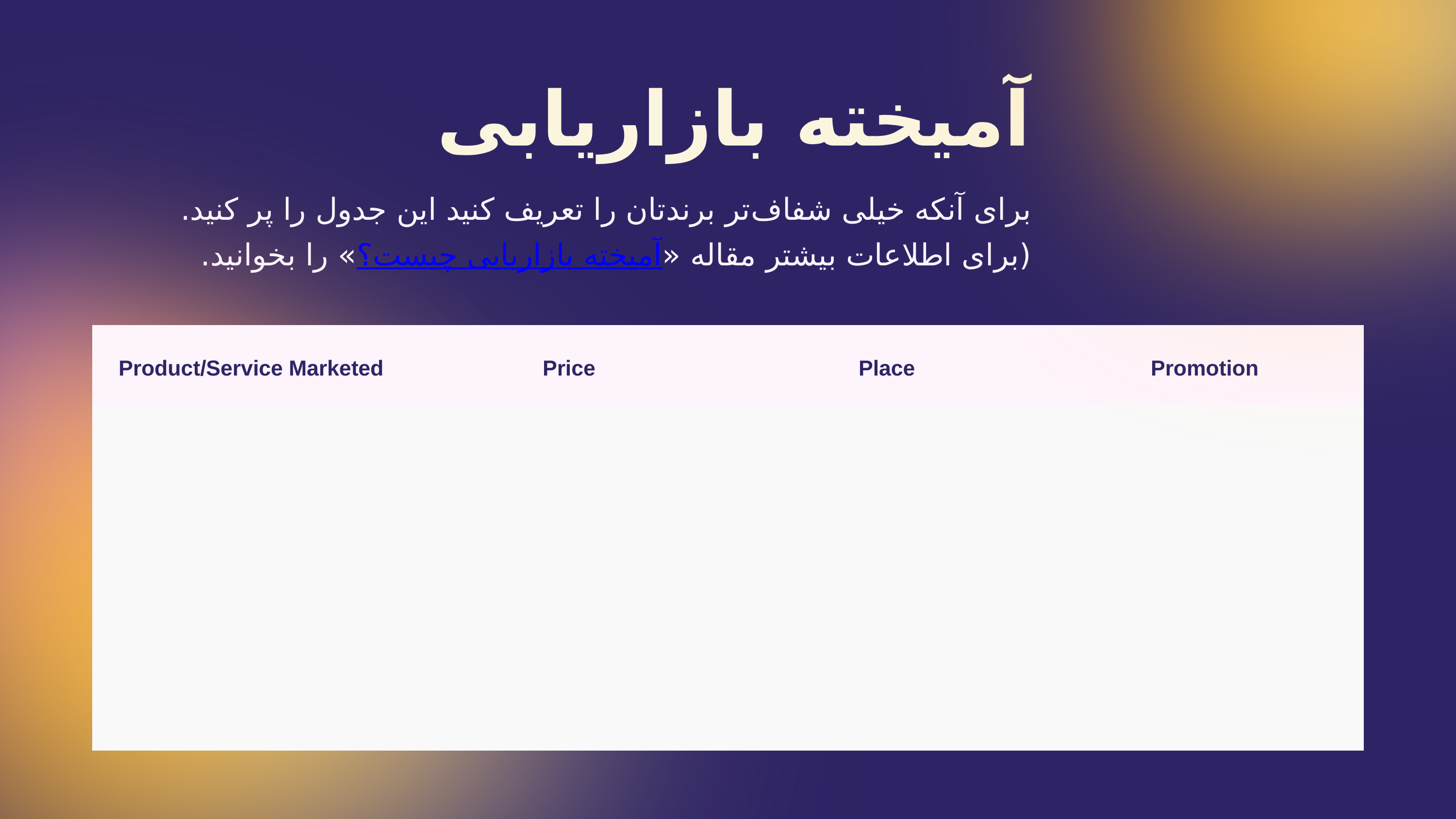

آمیخته بازاریابی

برای آنکه خیلی شفاف‌تر برندتان را تعریف کنید این جدول را پر کنید. (برای اطلاعات بیشتر مقاله «آمیخته بازاریابی چیست؟» را بخوانید.
| Product/Service Marketed | Price | Place | Promotion |
| --- | --- | --- | --- |
|  |  |  |  |
|  |  |  |  |
|  |  |  |  |
|  |  |  |  |